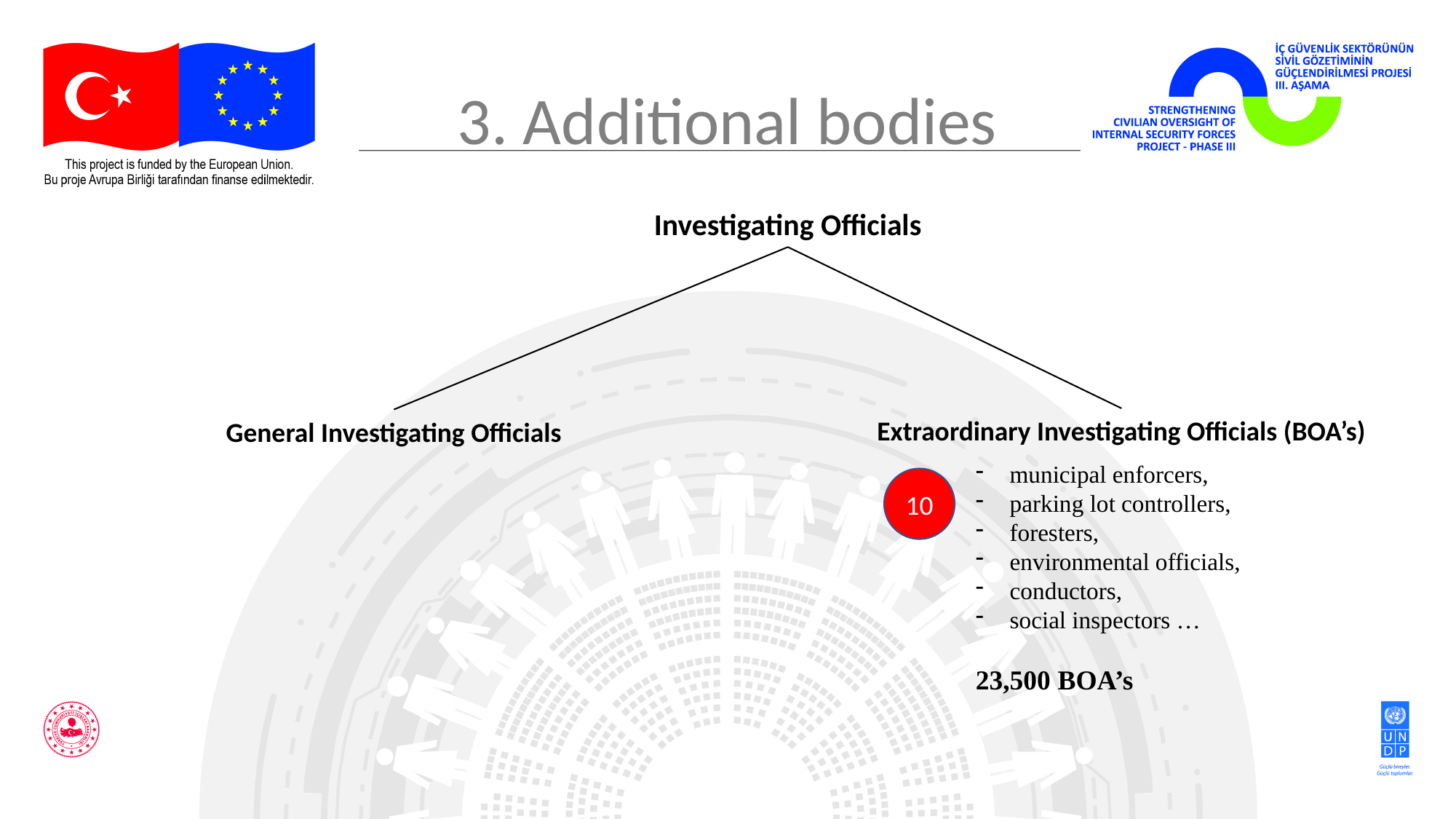

# 3. Additional bodies
Investigating Officials
General Investigating Officials
Extraordinary Investigating Officials (BOA’s)
municipal enforcers,
parking lot controllers,
foresters,
environmental officials,
conductors,
social inspectors …

23,500 BOA’s
10